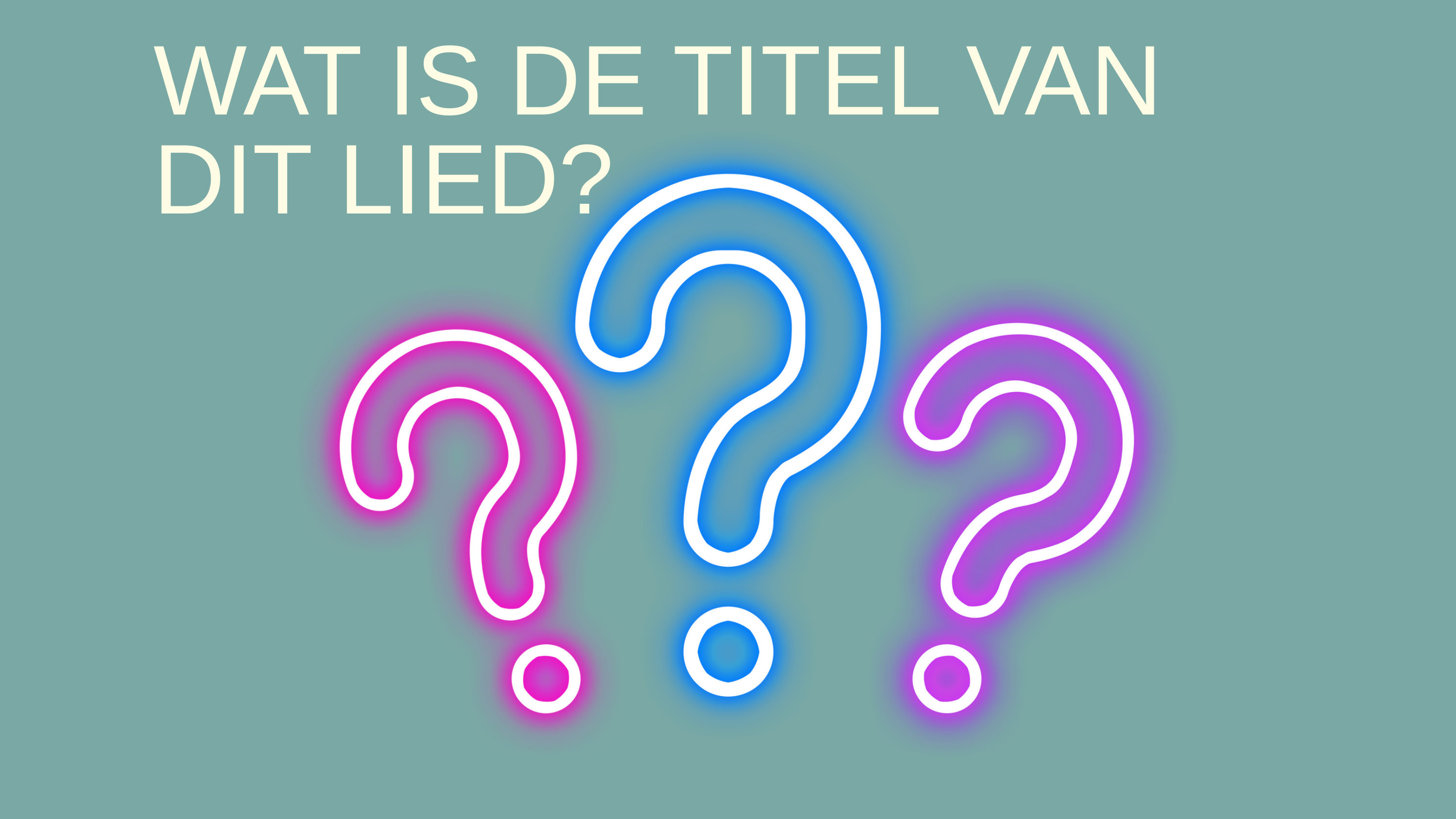

WAT IS DE TITEL VAN DIT LIED?